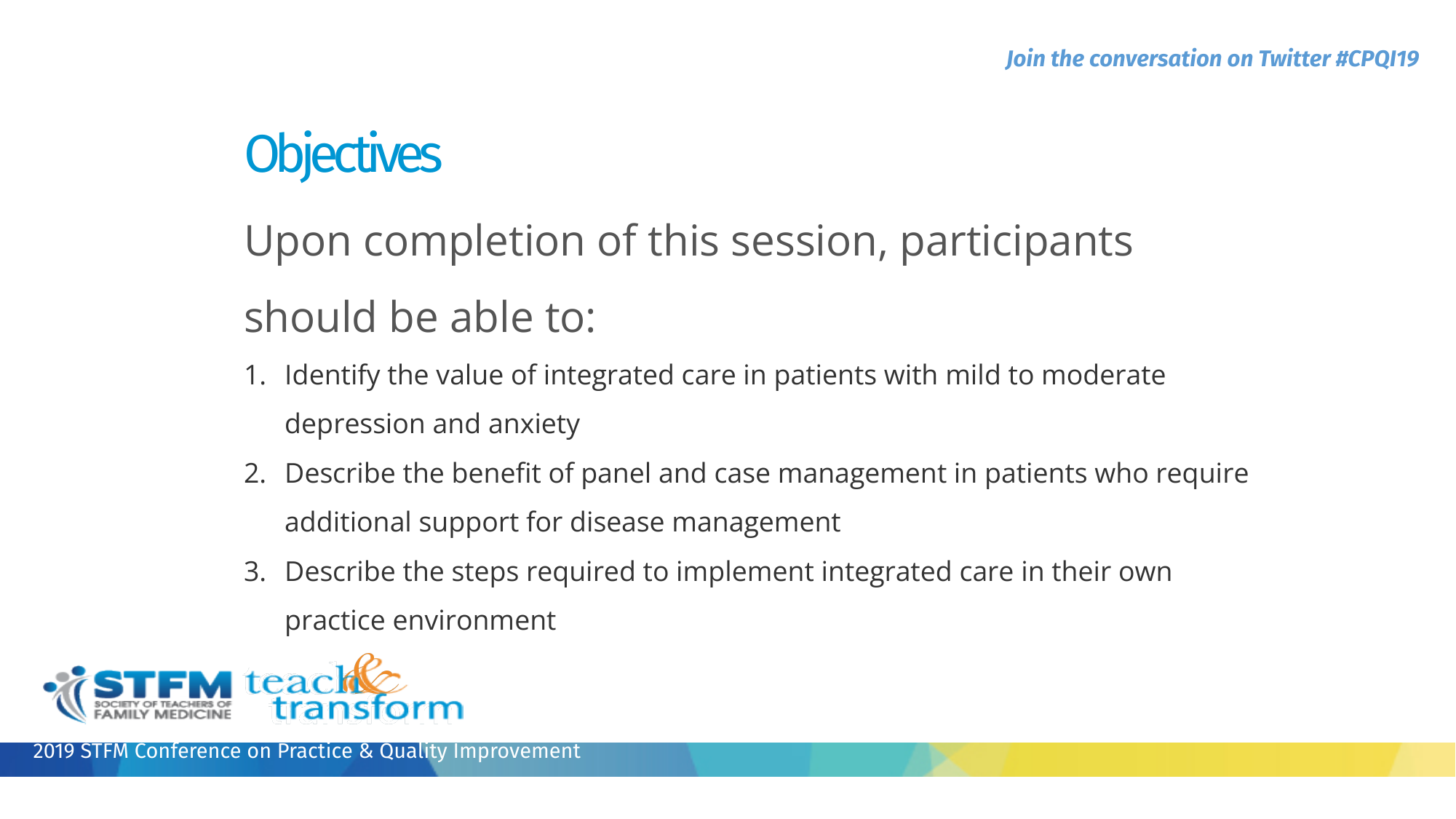

Objectives

Upon completion of this session, participants should be able to:
Identify the value of integrated care in patients with mild to moderate depression and anxiety
Describe the benefit of panel and case management in patients who require additional support for disease management
Describe the steps required to implement integrated care in their own practice environment